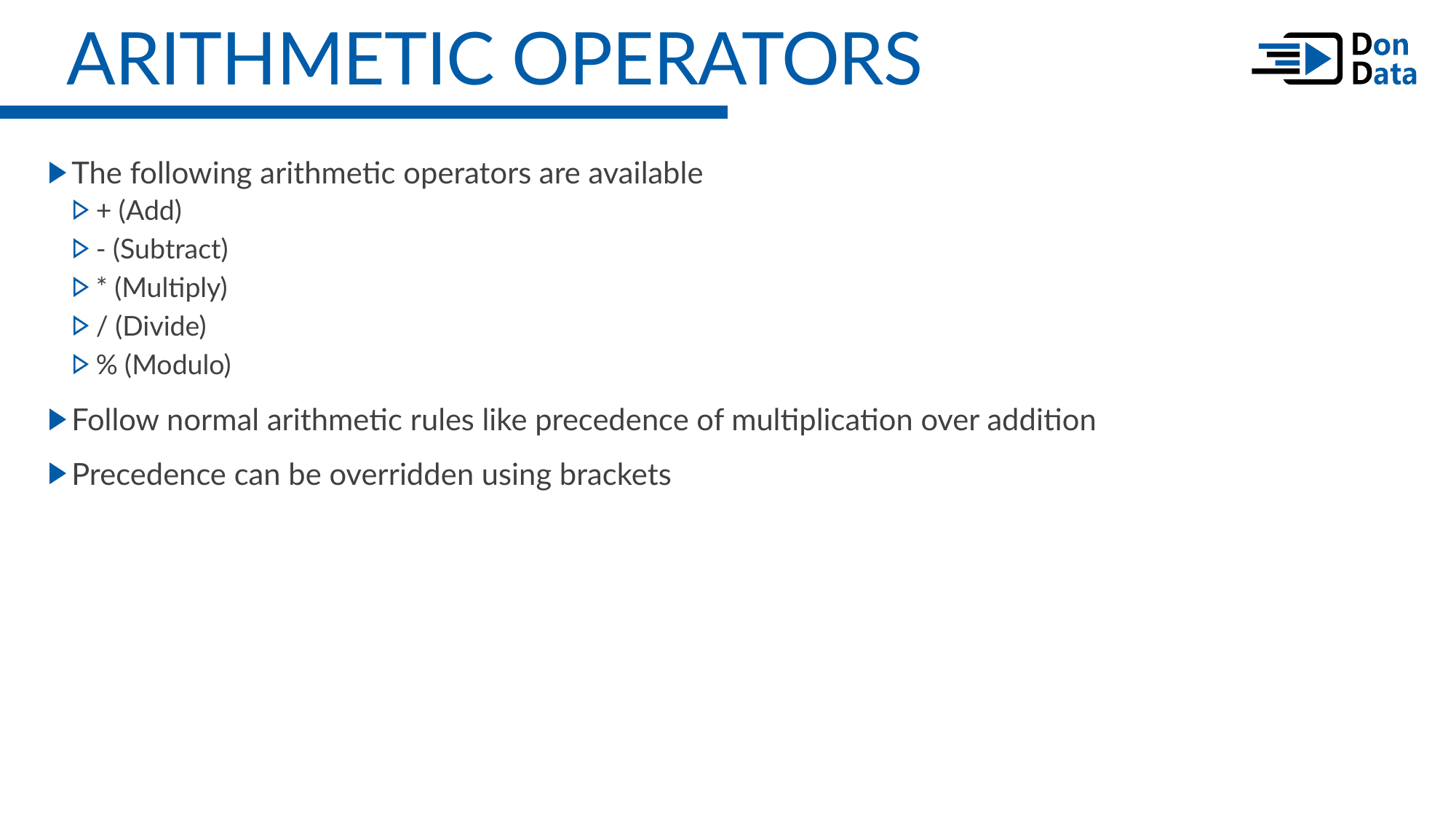

Arithmetic Operators
The following arithmetic operators are available
+ (Add)
- (Subtract)
* (Multiply)
/ (Divide)
% (Modulo)
Follow normal arithmetic rules like precedence of multiplication over addition
Precedence can be overridden using brackets